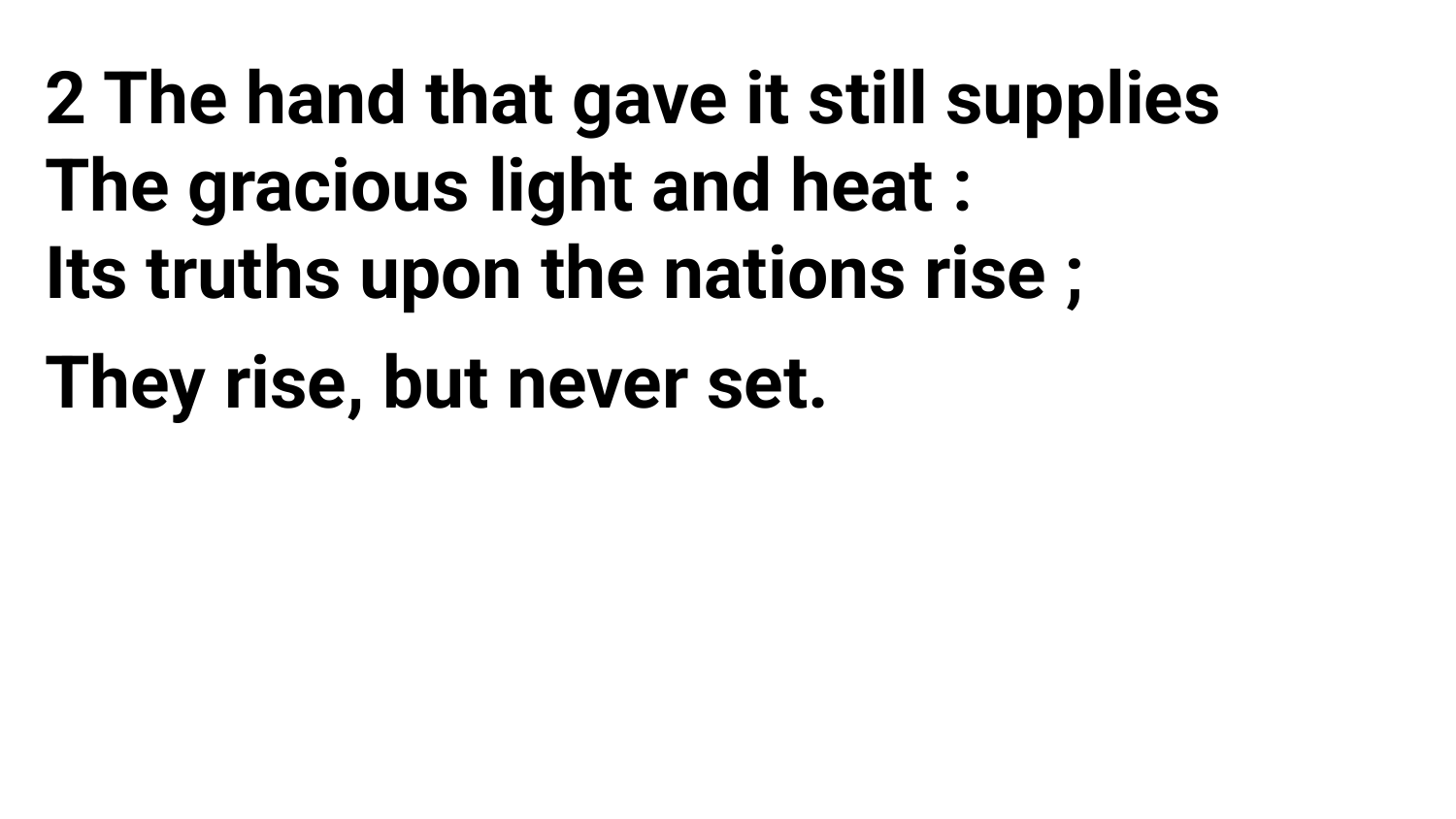

2 The hand that gave it still supplies
The gracious light and heat :
Its truths upon the nations rise ;
They rise, but never set.